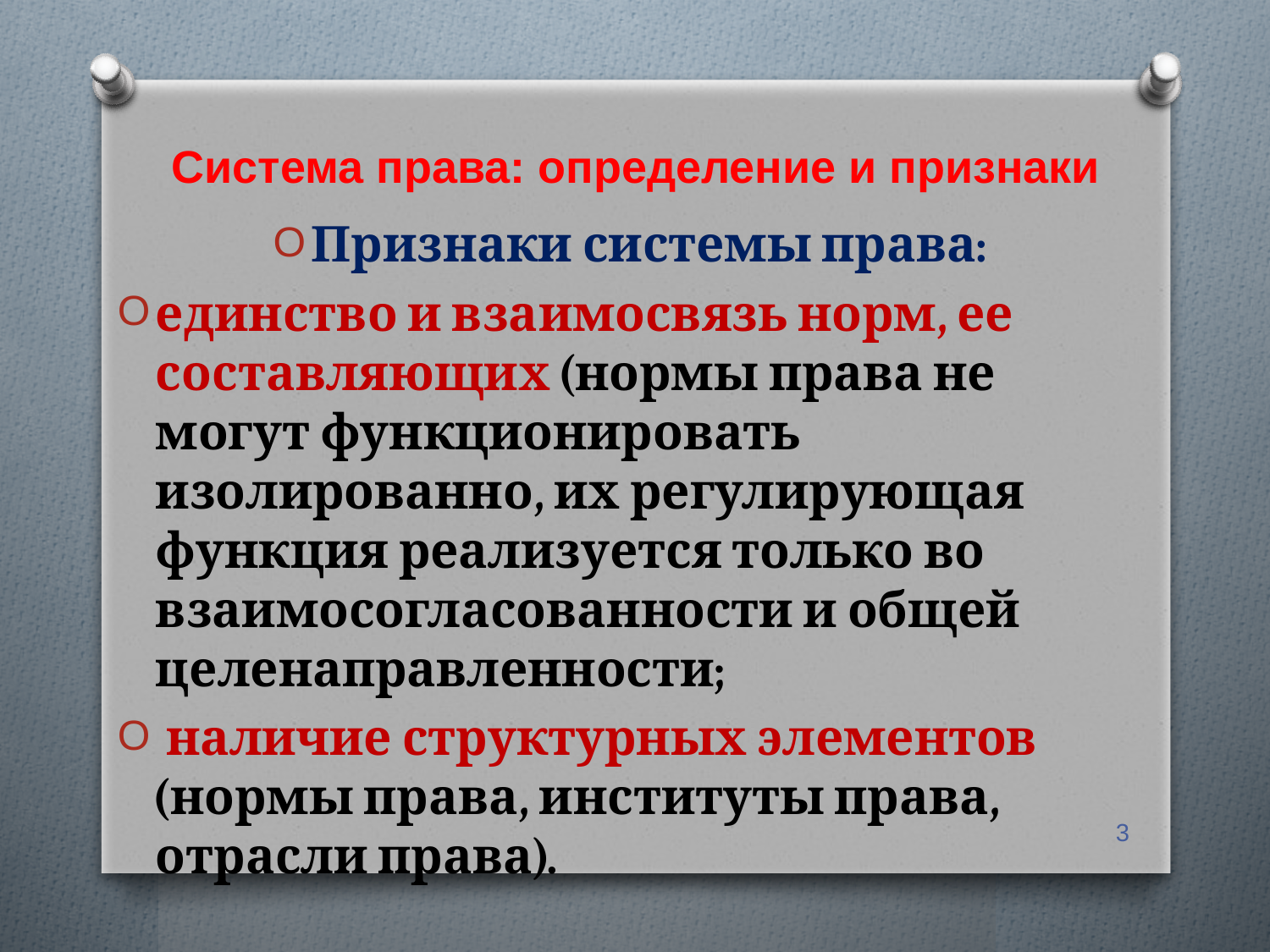

# Система права: определение и признаки
Признаки системы права:
единство и взаимосвязь норм, ее составляющих (нормы права не могут функционировать изолированно, их регулирующая функция реализуется только во взаимосогласованности и общей целенаправленности;
 наличие структурных элементов (нормы права, институты права, отрасли права).

3